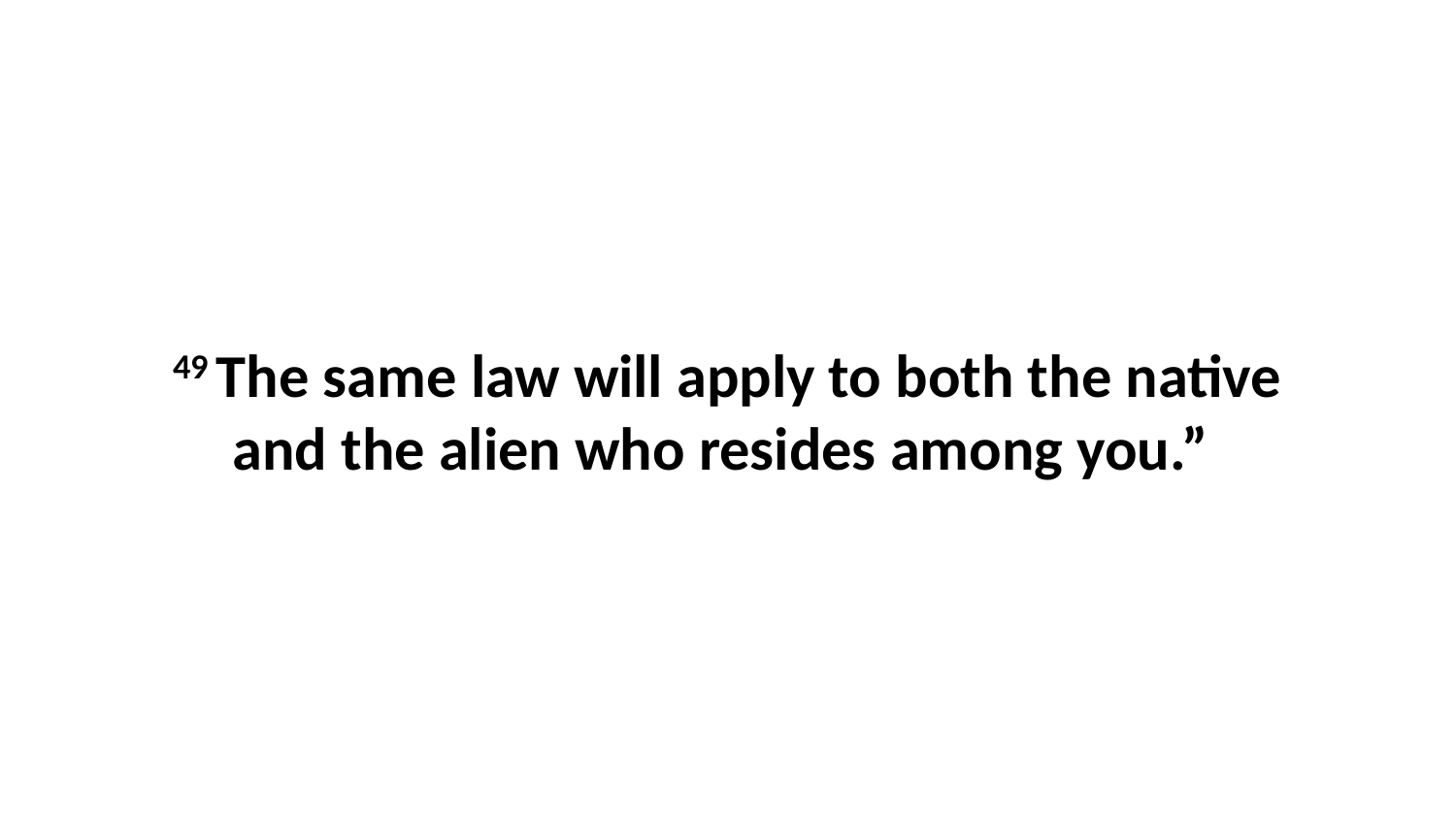

49 The same law will apply to both the native and the alien who resides among you.”